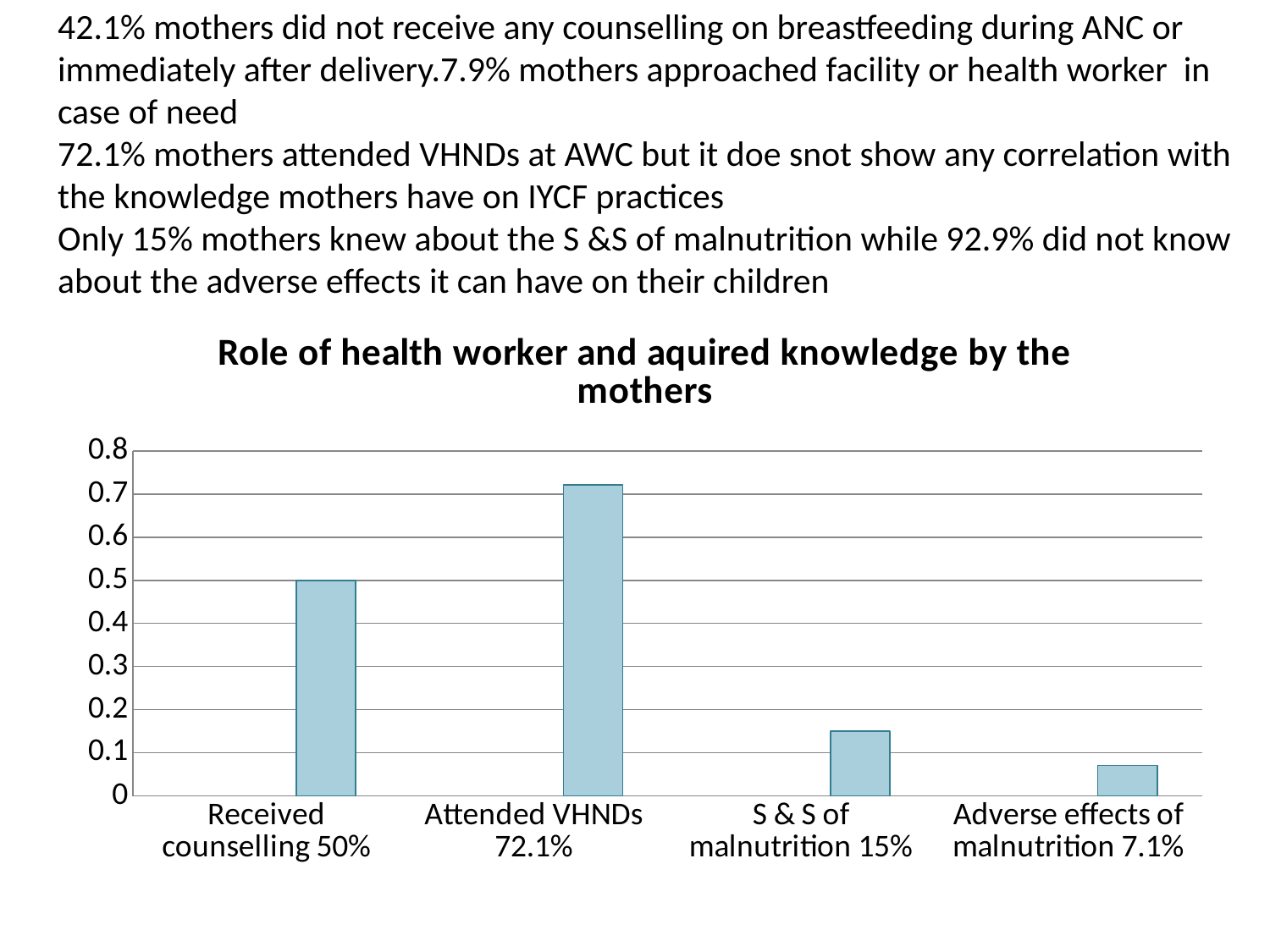

# 42.1% mothers did not receive any counselling on breastfeeding during ANC or immediately after delivery.7.9% mothers approached facility or health worker  in case of need 72.1% mothers attended VHNDs at AWC but it doe snot show any correlation with the knowledge mothers have on IYCF practices Only 15% mothers knew about the S &S of malnutrition while 92.9% did not know about the adverse effects it can have on their children

### Chart: Role of health worker and aquired knowledge by the mothers

| Category |  |  |  |
|---|---|---|---|
| Received counselling 50% | None | None | 0.5 |
| Attended VHNDs 72.1% | None | None | 0.7210000000000004 |
| S & S of malnutrition 15% | None | None | 0.1500000000000001 |
| Adverse effects of malnutrition 7.1% | None | None | 0.071 |